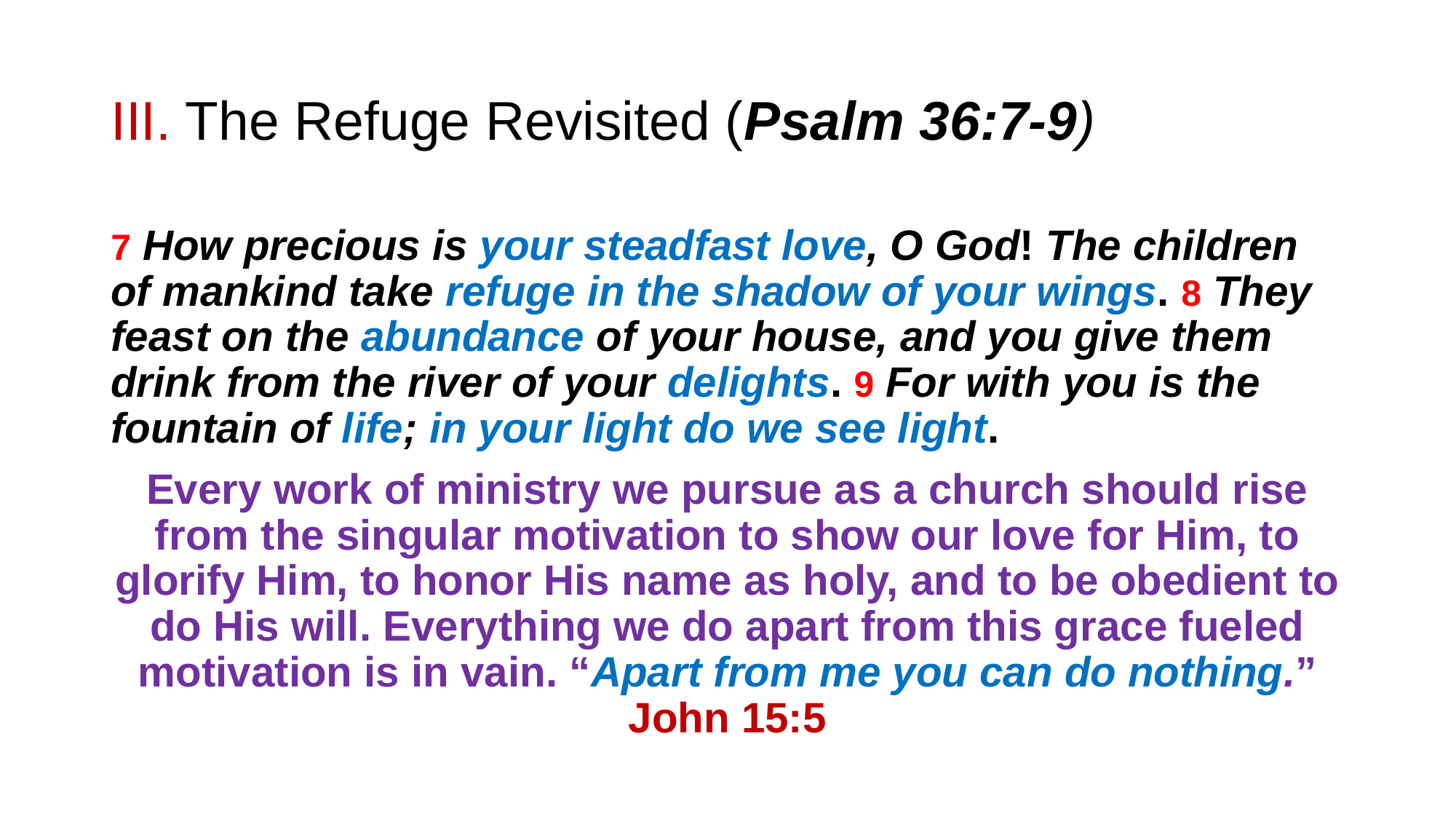

# III. The Refuge Revisited (Psalm 36:7-9)
7 How precious is your steadfast love, O God! The children of mankind take refuge in the shadow of your wings. 8 They feast on the abundance of your house, and you give them drink from the river of your delights. 9 For with you is the fountain of life; in your light do we see light.
Every work of ministry we pursue as a church should rise from the singular motivation to show our love for Him, to glorify Him, to honor His name as holy, and to be obedient to do His will. Everything we do apart from this grace fueled motivation is in vain. “Apart from me you can do nothing.” John 15:5